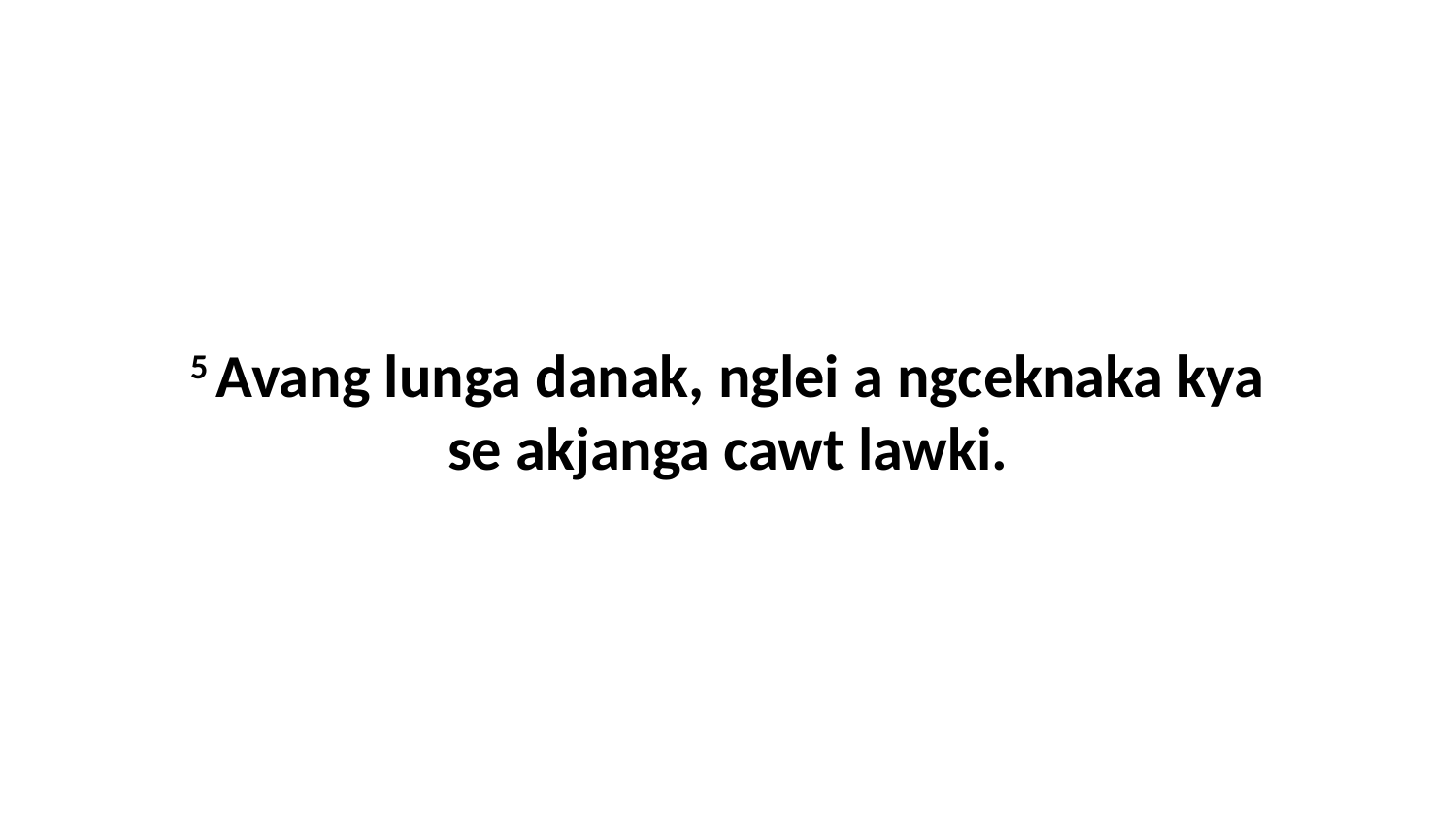

5 Avang lunga danak, nglei a ngceknaka kya se akjanga cawt lawki.